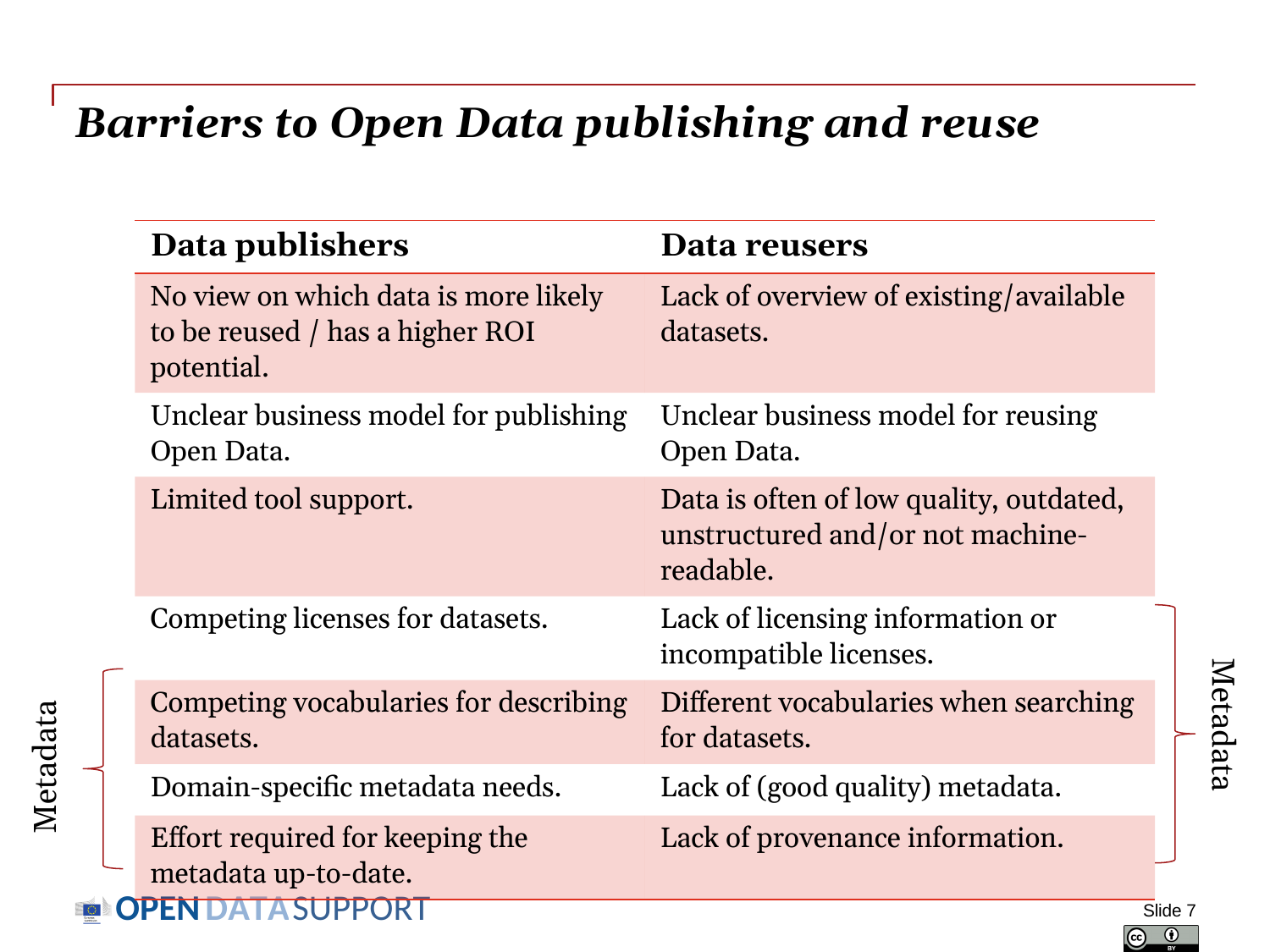

# Barriers to Open Data publishing and reuse
| Data publishers | Data reusers |
| --- | --- |
| No view on which data is more likely to be reused / has a higher ROI potential. | Lack of overview of existing/available datasets. |
| Unclear business model for publishing Open Data. | Unclear business model for reusing Open Data. |
| Limited tool support. | Data is often of low quality, outdated, unstructured and/or not machine-readable. |
| Competing licenses for datasets. | Lack of licensing information or incompatible licenses. |
| Competing vocabularies for describing datasets. | Different vocabularies when searching for datasets. |
| Domain-specific metadata needs. | Lack of (good quality) metadata. |
| Effort required for keeping the metadata up-to-date. | Lack of provenance information. |
Metadata

Metadata

Slide 7